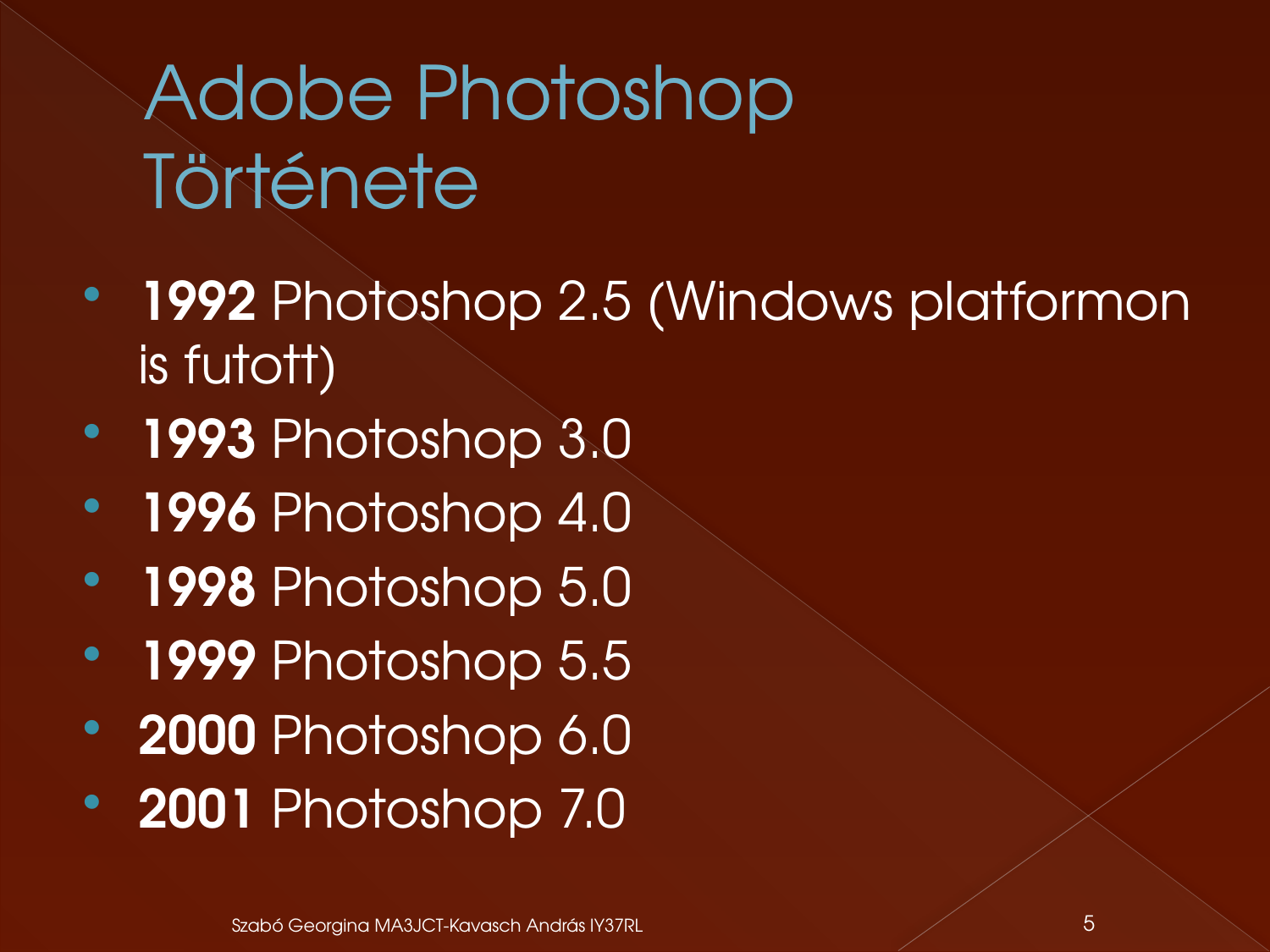

# Adobe Photoshop Története
1992 Photoshop 2.5 (Windows platformon is futott)
1993 Photoshop 3.0
1996 Photoshop 4.0
1998 Photoshop 5.0
1999 Photoshop 5.5
2000 Photoshop 6.0
2001 Photoshop 7.0
Szabó Georgina MA3JCT-Kavasch András IY37RL
5